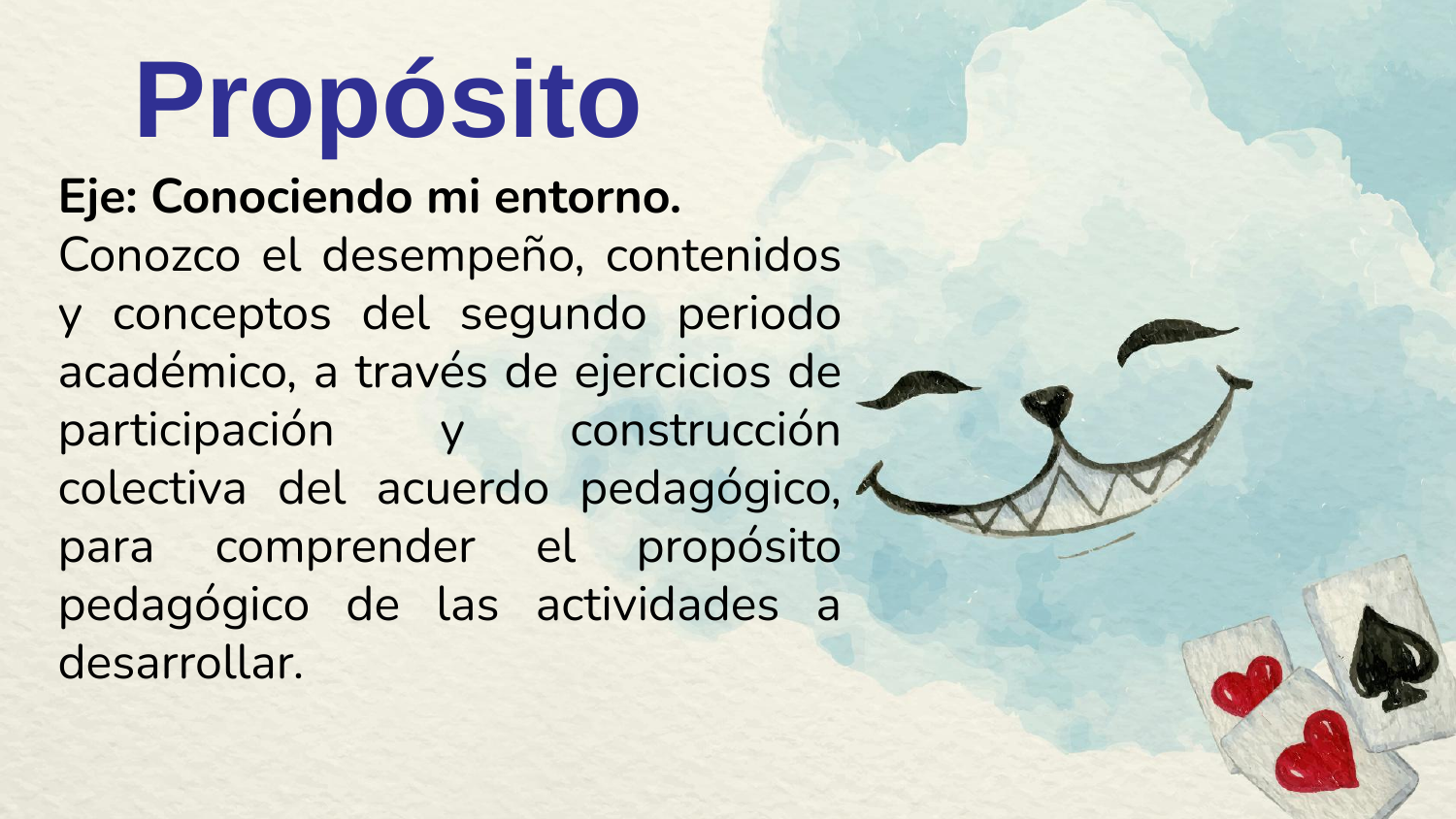

# Propósito
Eje: Conociendo mi entorno.
Conozco el desempeño, contenidos y conceptos del segundo periodo académico, a través de ejercicios de participación y construcción colectiva del acuerdo pedagógico, para comprender el propósito pedagógico de las actividades a desarrollar.